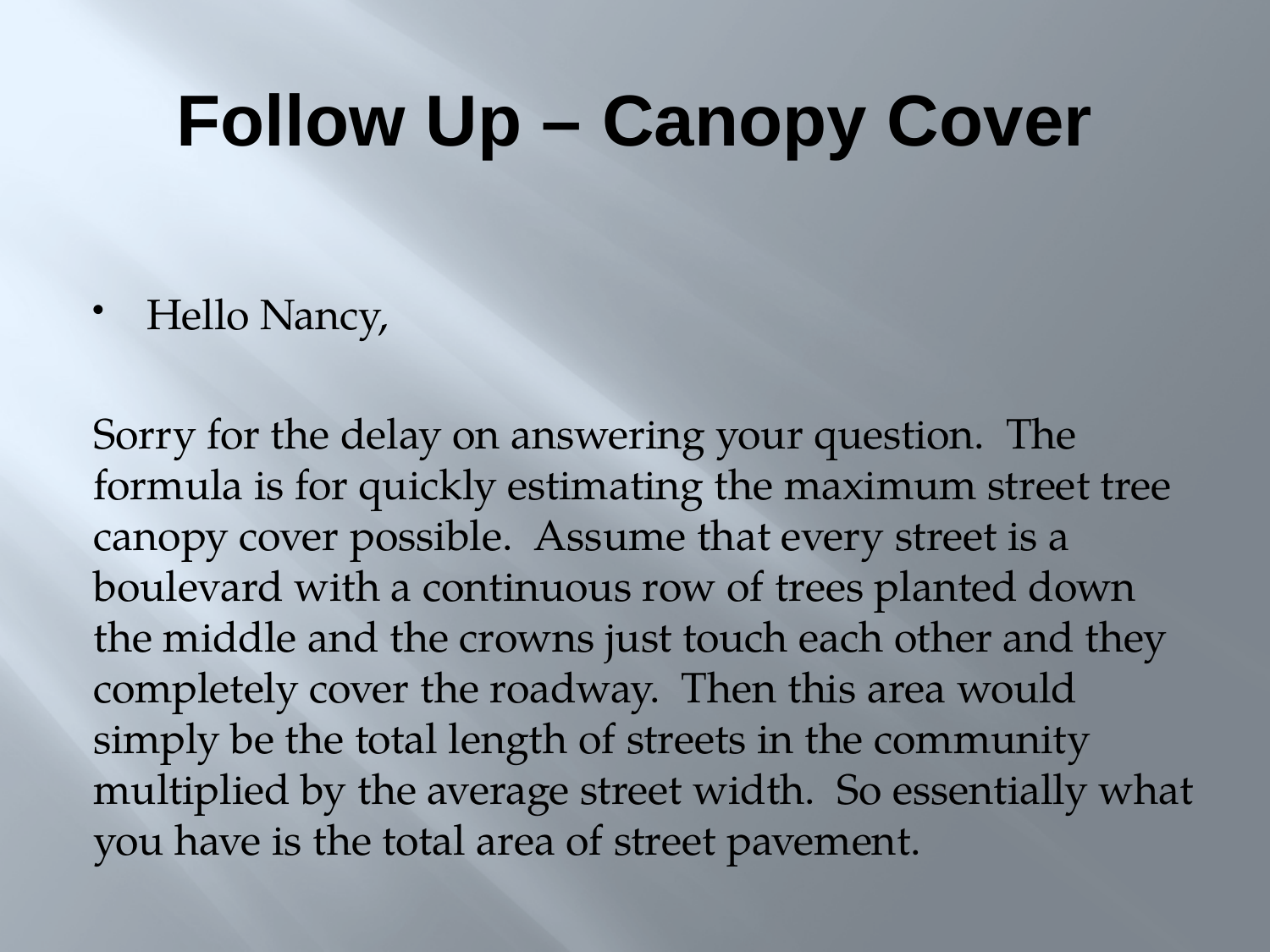

# Follow Up – Canopy Cover

Hello Nancy,

Sorry for the delay on answering your question.  The formula is for quickly estimating the maximum street tree canopy cover possible.  Assume that every street is a boulevard with a continuous row of trees planted down the middle and the crowns just touch each other and they completely cover the roadway.  Then this area would simply be the total length of streets in the community multiplied by the average street width.  So essentially what you have is the total area of street pavement.